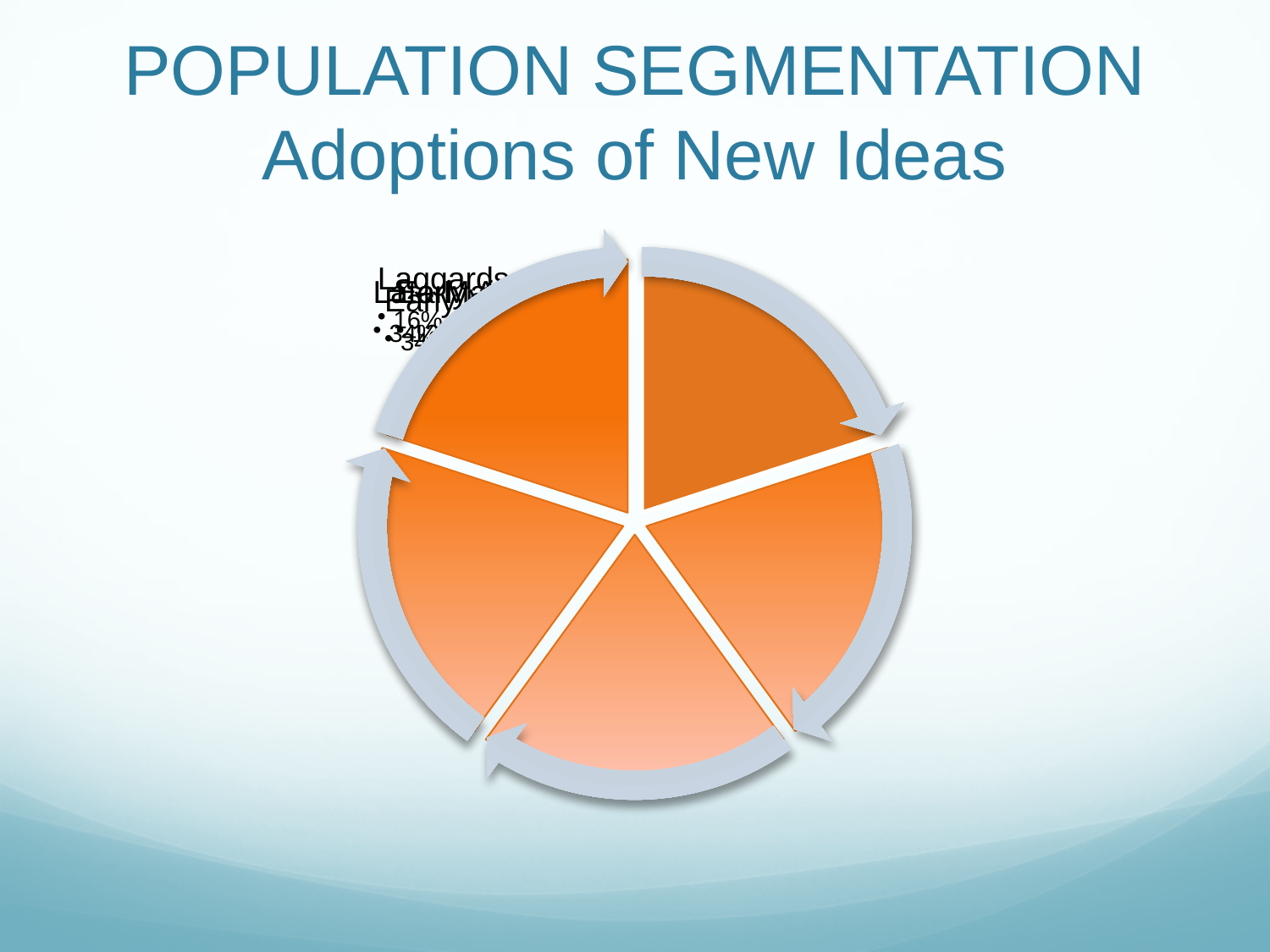

# POPULATION SEGMENTATION Adoptions of New Ideas
Innovators
2,5%
Early Adopters
13,5%
Early Majority
34%
Late Majority
34%
Laggards
16%